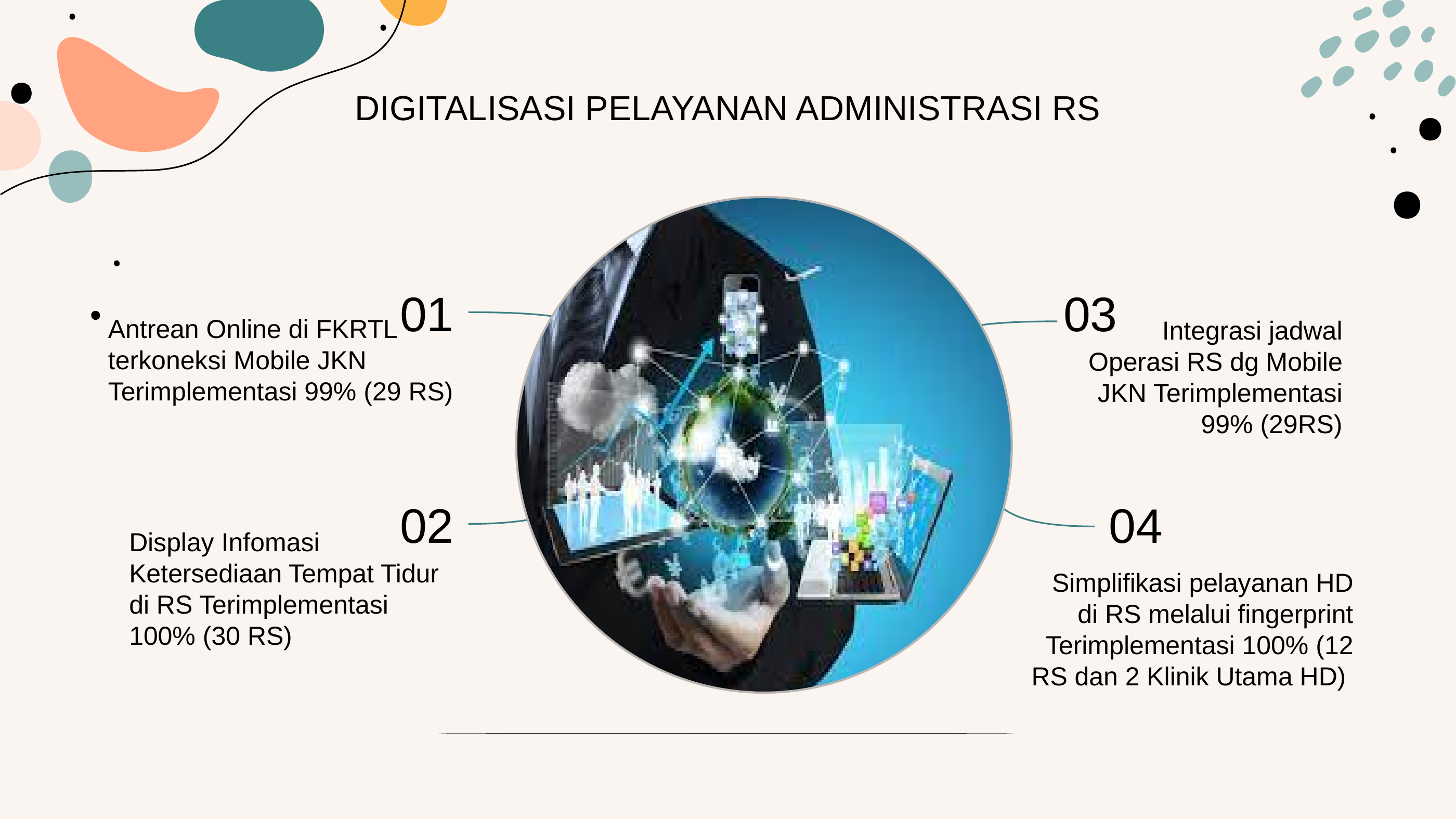

# DIGITALISASI PELAYANAN ADMINISTRASI RS

01
03
Antrean Online di FKRTL terkoneksi Mobile JKN Terimplementasi 99% (29 RS)
Integrasi jadwal Operasi RS dg Mobile JKN Terimplementasi 99% (29RS)
02
04
Display Infomasi Ketersediaan Tempat Tidur di RS Terimplementasi 100% (30 RS)
Simplifikasi pelayanan HD di RS melalui fingerprint Terimplementasi 100% (12 RS dan 2 Klinik Utama HD)